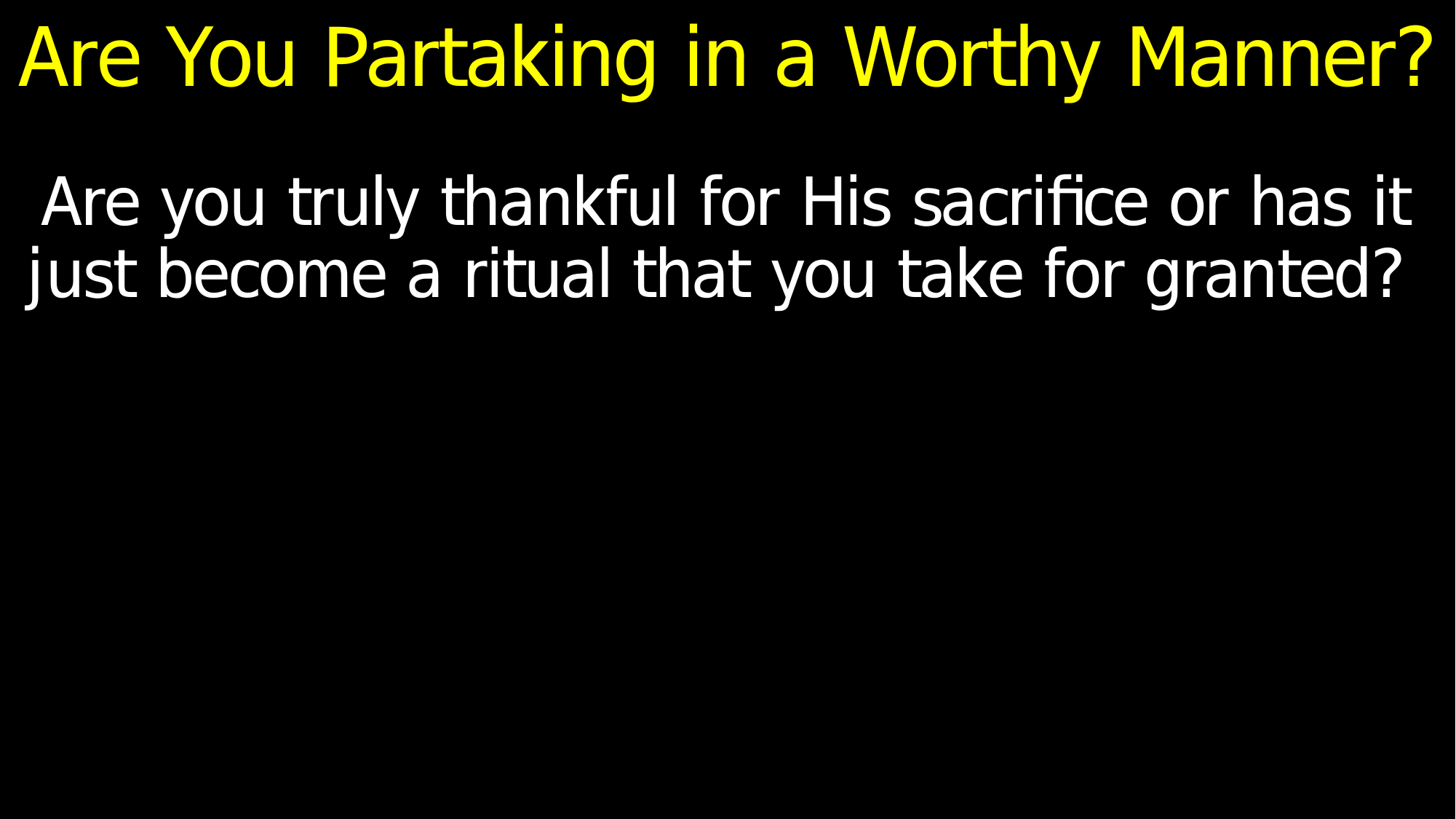

# Are You Partaking in a Worthy Manner?

Are you truly thankful for His sacrifice or has it just become a ritual that you take for granted?